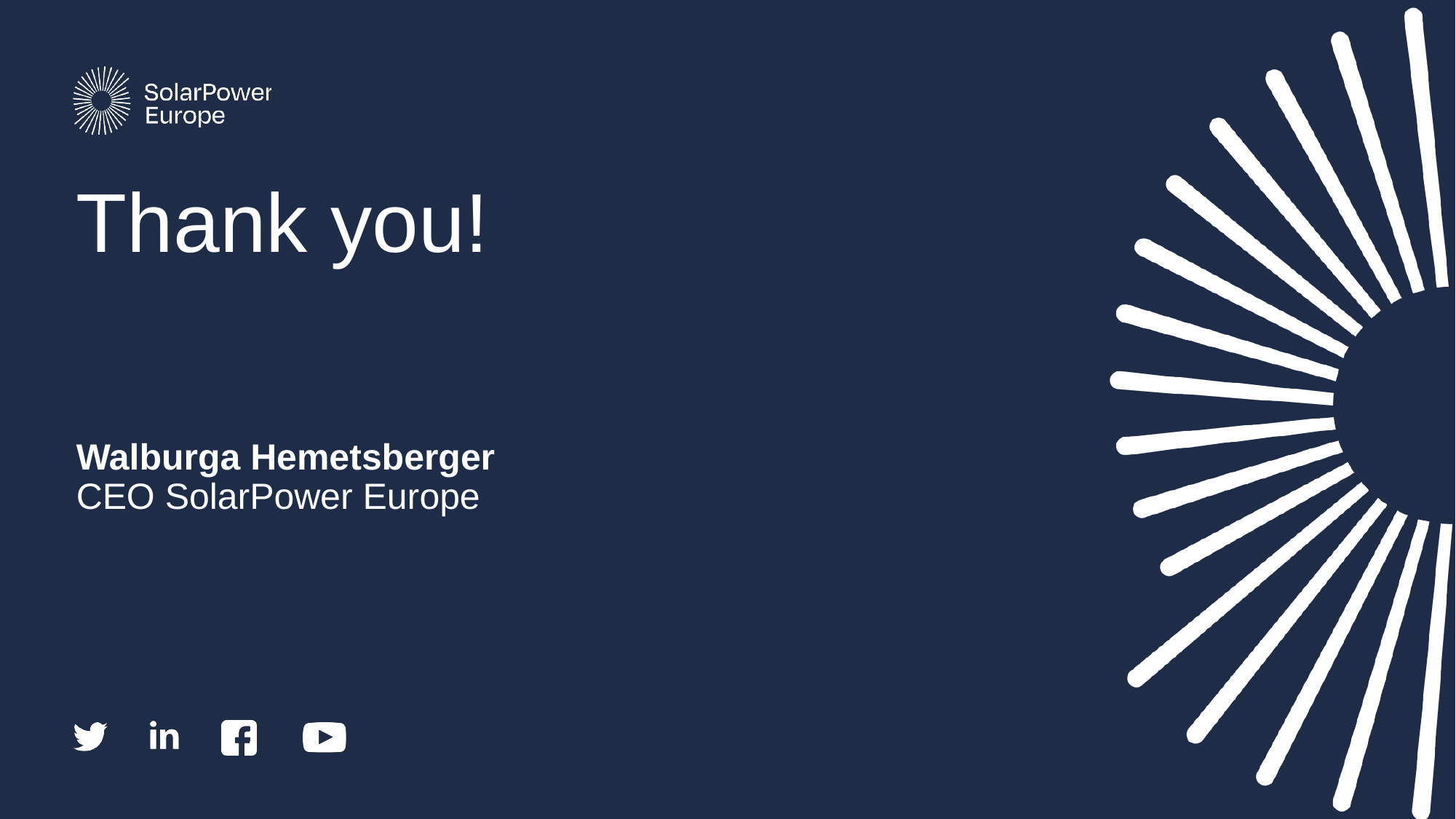

# Thank you! Walburga Hemetsberger CEO SolarPower Europe